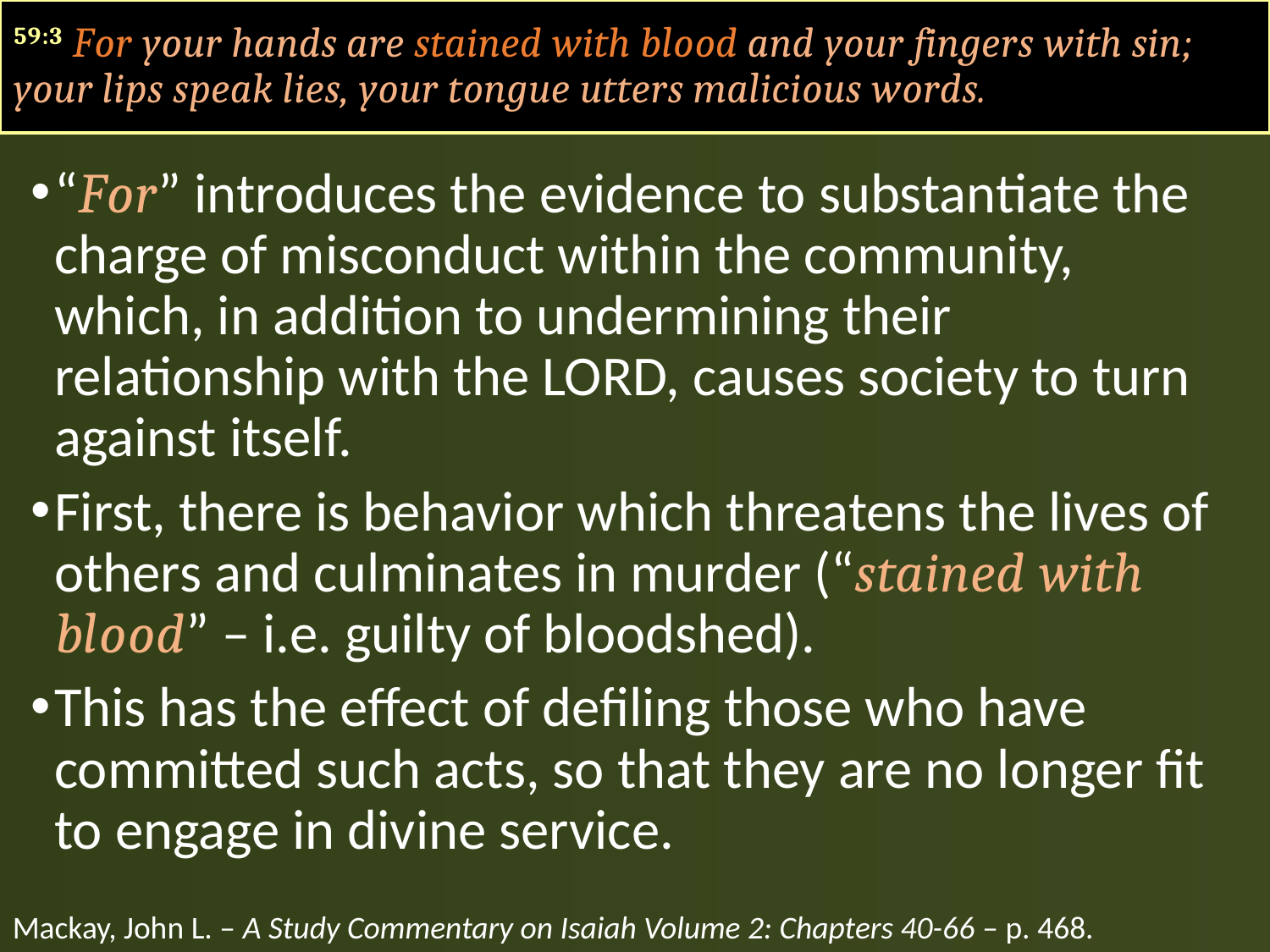

59:3 For your hands are stained with blood and your fingers with sin; your lips speak lies, your tongue utters malicious words.
“For” introduces the evidence to substantiate the charge of misconduct within the community, which, in addition to undermining their relationship with the LORD, causes society to turn against itself.
First, there is behavior which threatens the lives of others and culminates in murder (“stained with blood” – i.e. guilty of bloodshed).
This has the effect of defiling those who have committed such acts, so that they are no longer fit to engage in divine service.
Mackay, John L. – A Study Commentary on Isaiah Volume 2: Chapters 40-66 – p. 468.